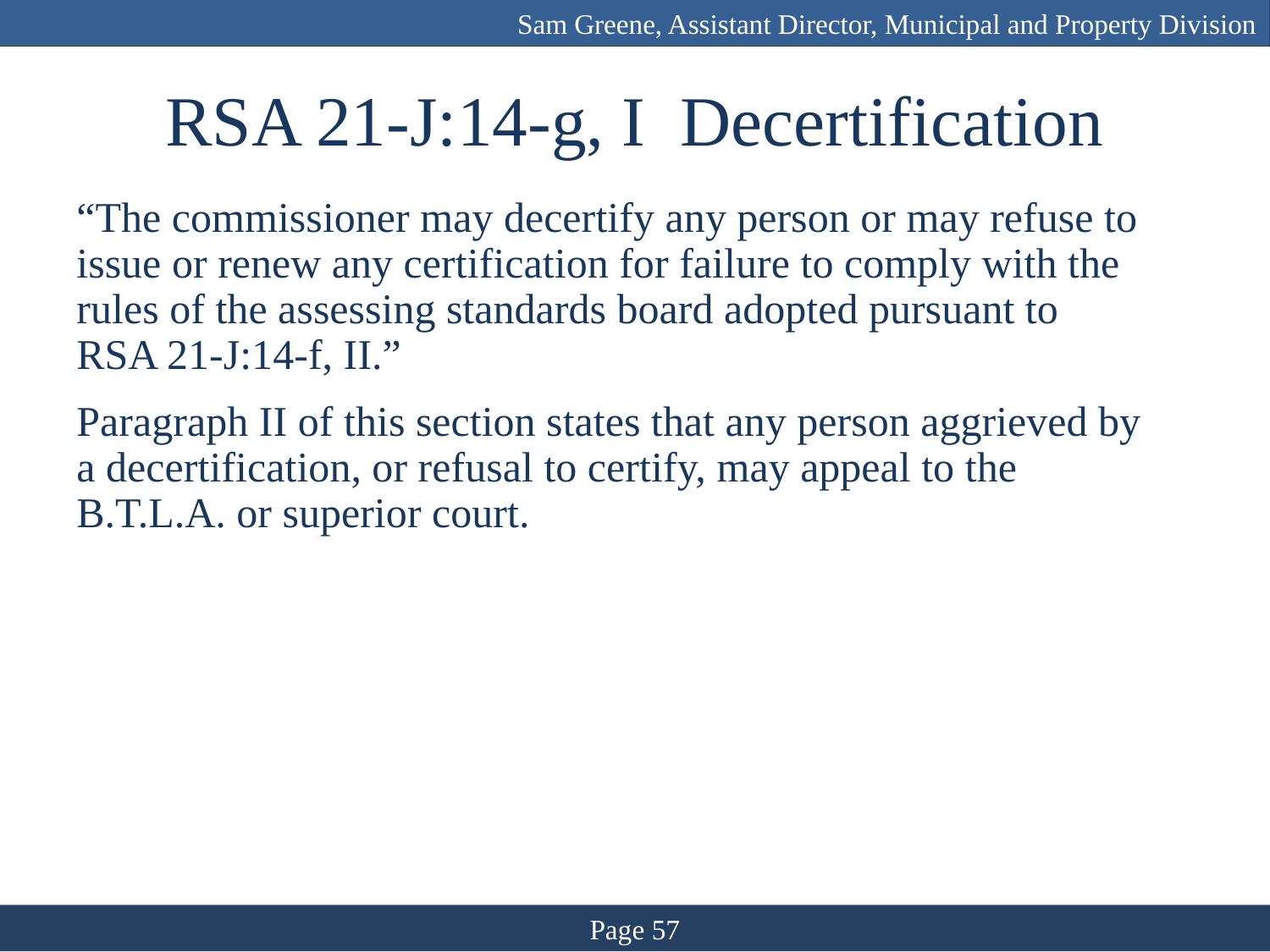

Sam Greene, Assistant Director, Municipal and Property Division
# RSA 21-J:14-g, I  Decertification
“The commissioner may decertify any person or may refuse to issue or renew any certification for failure to comply with the rules of the assessing standards board adopted pursuant to RSA 21-J:14-f, II.”
Paragraph II of this section states that any person aggrieved by a decertification, or refusal to certify, may appeal to the B.T.L.A. or superior court.
Page 57